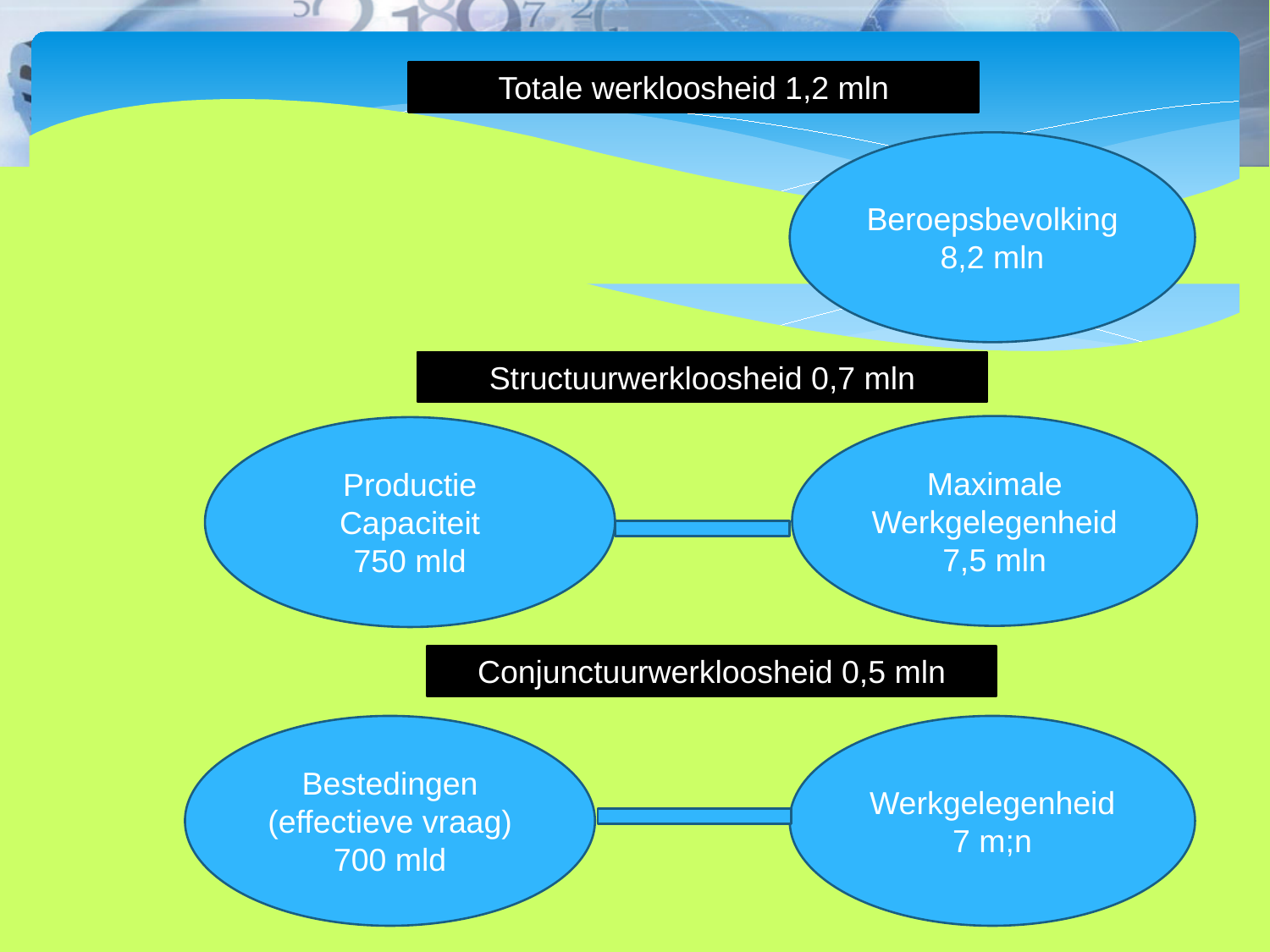

Totale werkloosheid 1,2 mln
Beroepsbevolking
8,2 mln
Structuurwerkloosheid 0,7 mln
Maximale
Werkgelegenheid
7,5 mln
Productie
Capaciteit
750 mld

Conjunctuurwerkloosheid 0,5 mln
Bestedingen
(effectieve vraag)
700 mld
Werkgelegenheid
7 m;n